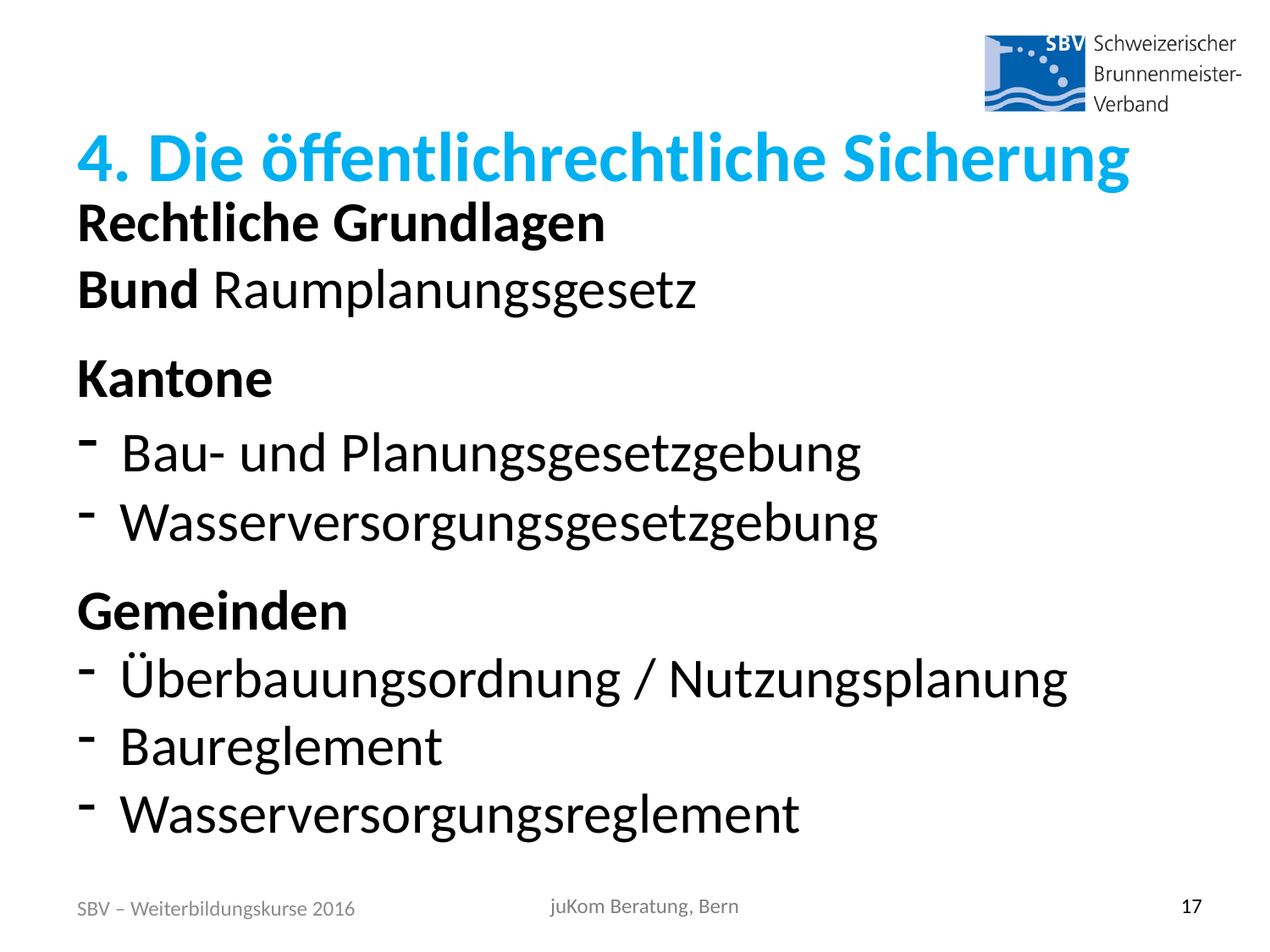

4. Die öffentlichrechtliche Sicherung
# Rechtliche Grundlagen

Bund Raumplanungsgesetz

Kantone
 Bau- und Planungsgesetzgebung
 Wasserversorgungsgesetzgebung

Gemeinden
 Überbauungsordnung / Nutzungsplanung
 Baureglement
 Wasserversorgungsreglement
SBV – Weiterbildungskurse 2016
juKom Beratung, Bern
17